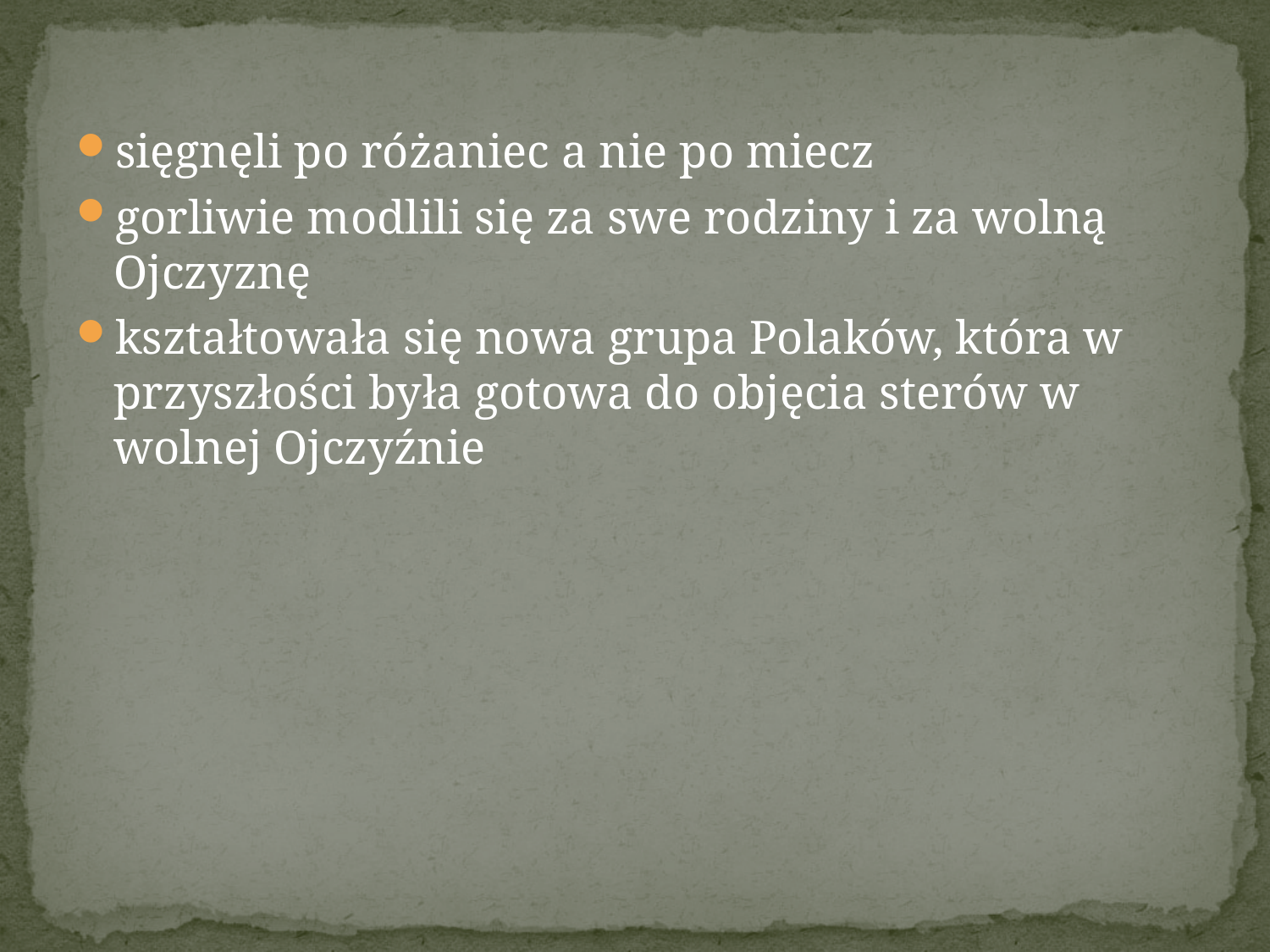

sięgnęli po różaniec a nie po miecz
gorliwie modlili się za swe rodziny i za wolną Ojczyznę
kształtowała się nowa grupa Polaków, która w przyszłości była gotowa do objęcia sterów w wolnej Ojczyźnie